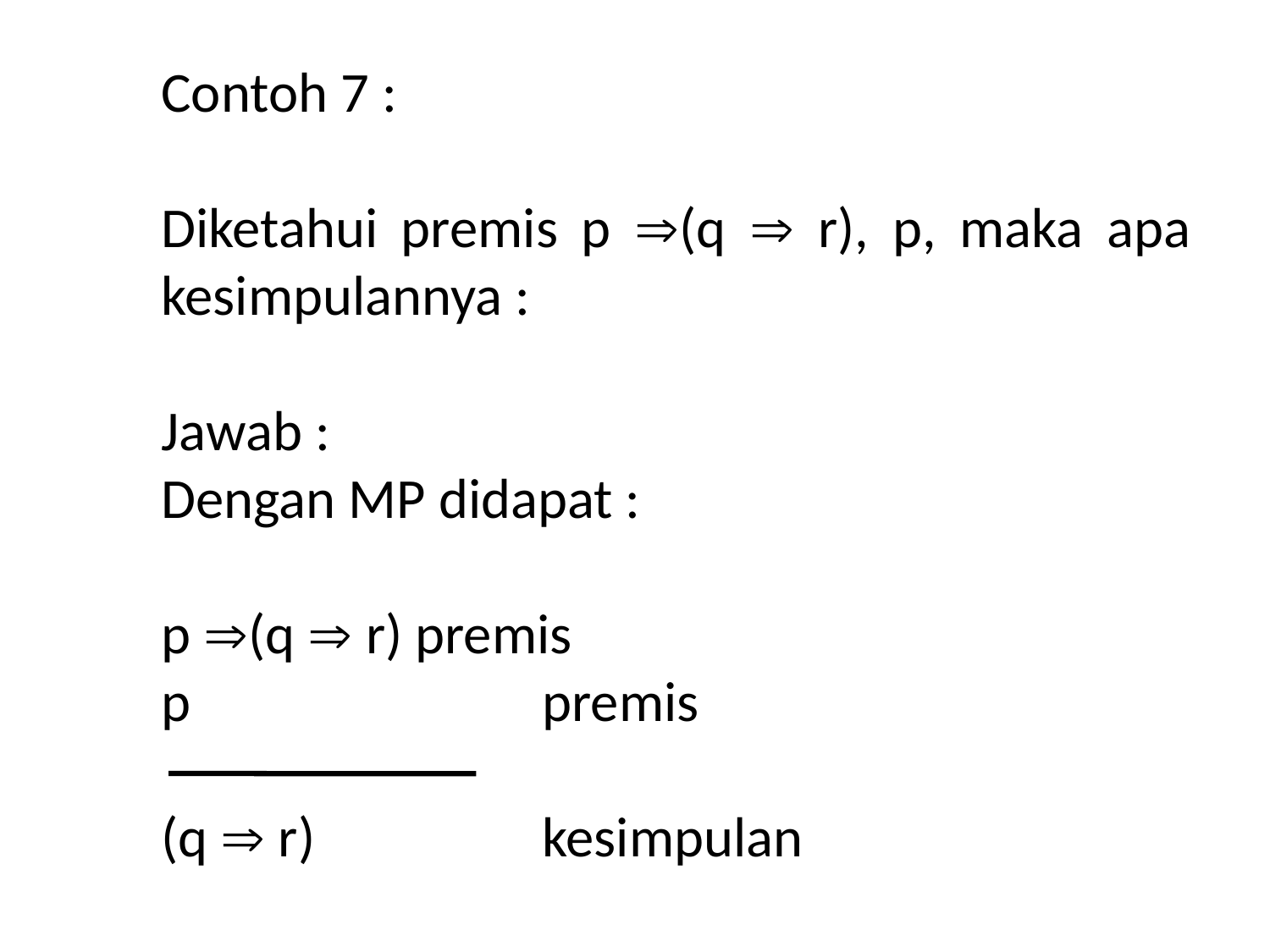

Contoh 7 :

Diketahui premis p ⇒(q ⇒ r), p, maka apa kesimpulannya :

Jawab :
Dengan MP didapat :

p ⇒(q ⇒ r)	premis
p 			premis

(q ⇒ r)		kesimpulan